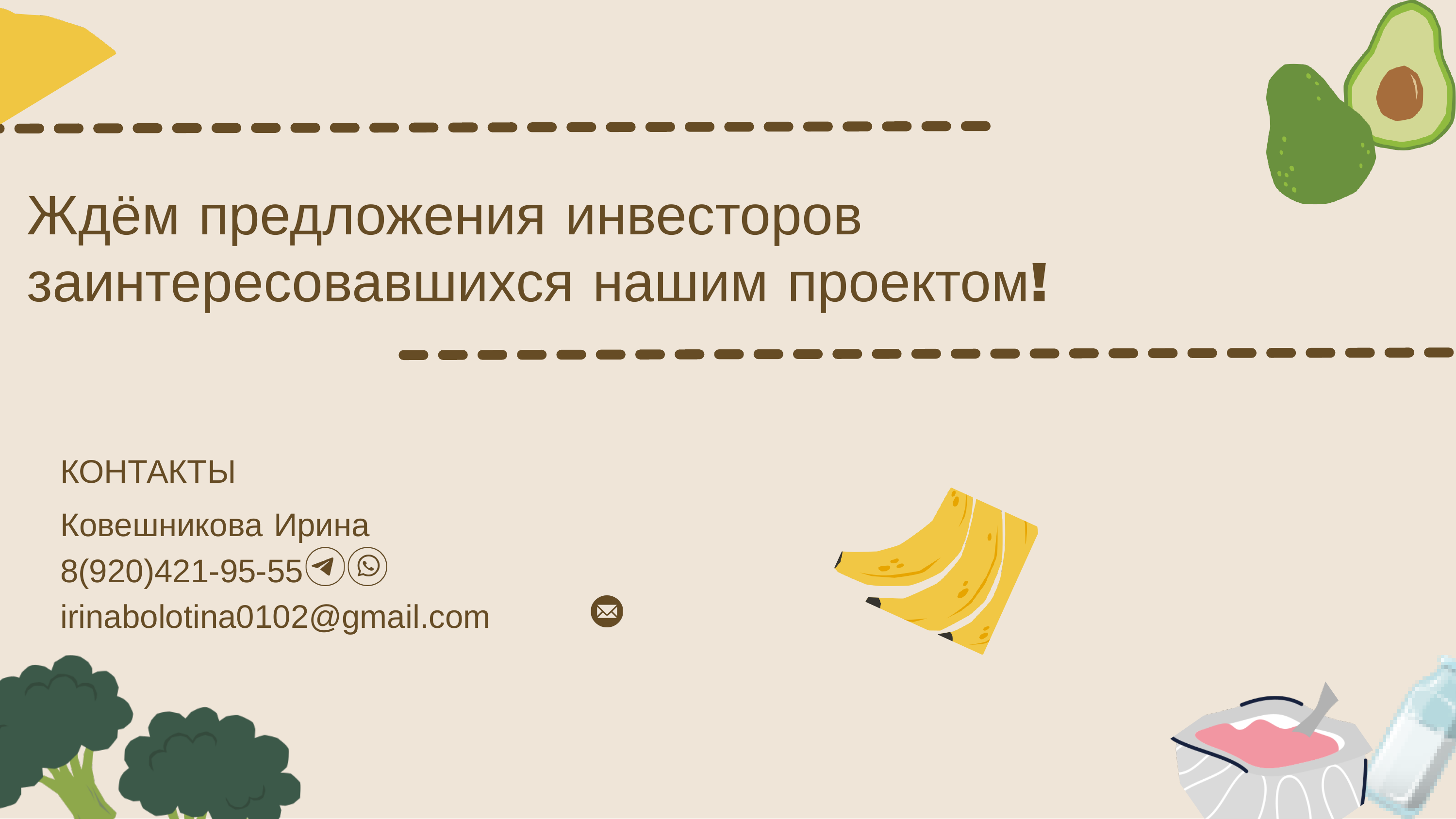

Ждём предложения инвесторов заинтересовавшихся нашим проектом!

КОНТАКТЫ

Ковешникова Ирина
8(920)421-95-55
irinabolotina0102@gmail.com